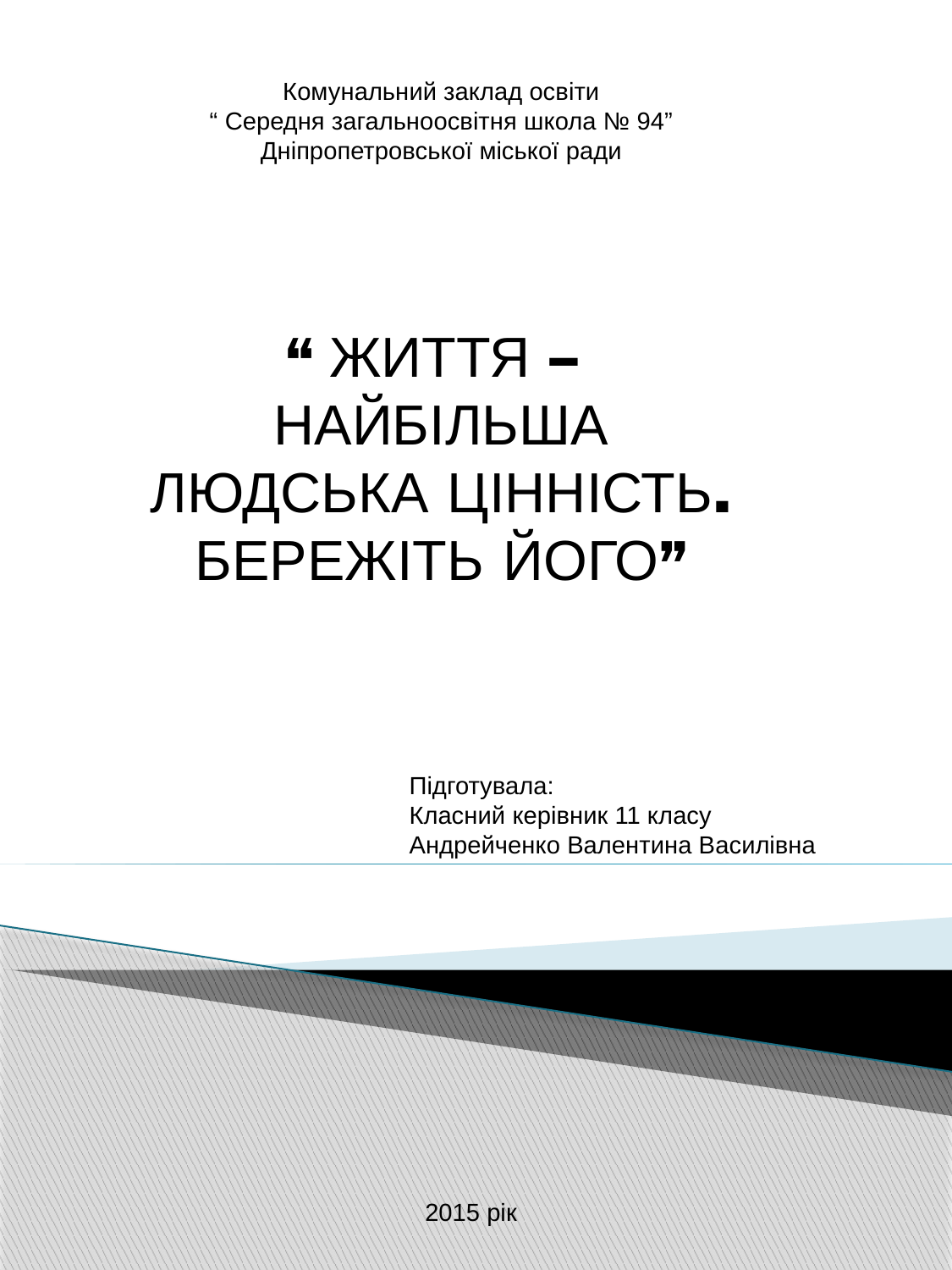

Комунальний заклад освіти
“ Середня загальноосвітня школа № 94”
Дніпропетровської міської ради

“ ЖИТТЯ –
НАЙБІЛЬША ЛЮДСЬКА ЦІННІСТЬ.
БЕРЕЖІТЬ ЙОГО”
Підготувала:
Класний керівник 11 класу
Андрейченко Валентина Василівна
2015 рік